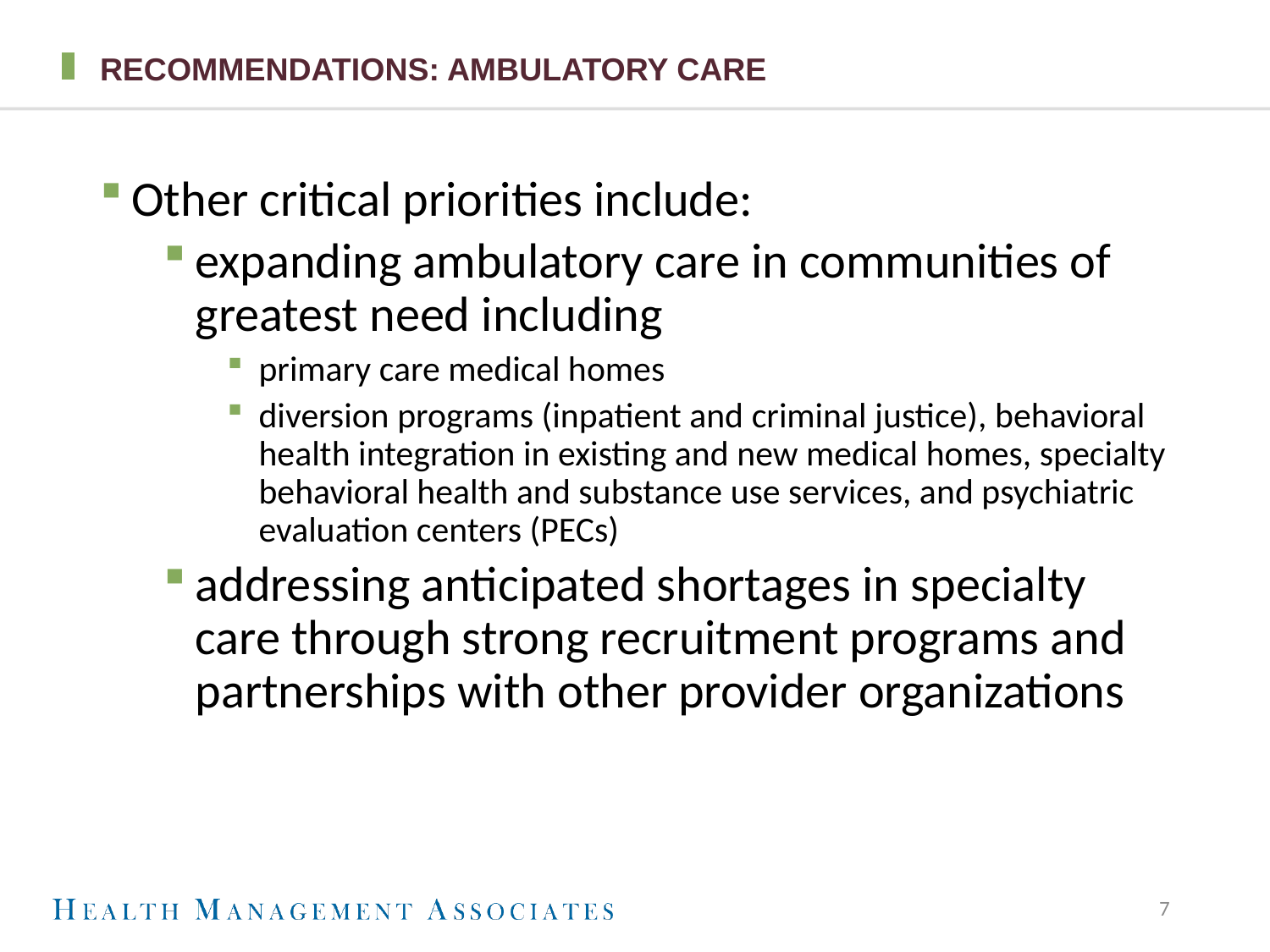

# Recommendations: ambulatory care
Other critical priorities include:
expanding ambulatory care in communities of greatest need including
primary care medical homes
diversion programs (inpatient and criminal justice), behavioral health integration in existing and new medical homes, specialty behavioral health and substance use services, and psychiatric evaluation centers (PECs)
addressing anticipated shortages in specialty care through strong recruitment programs and partnerships with other provider organizations
7